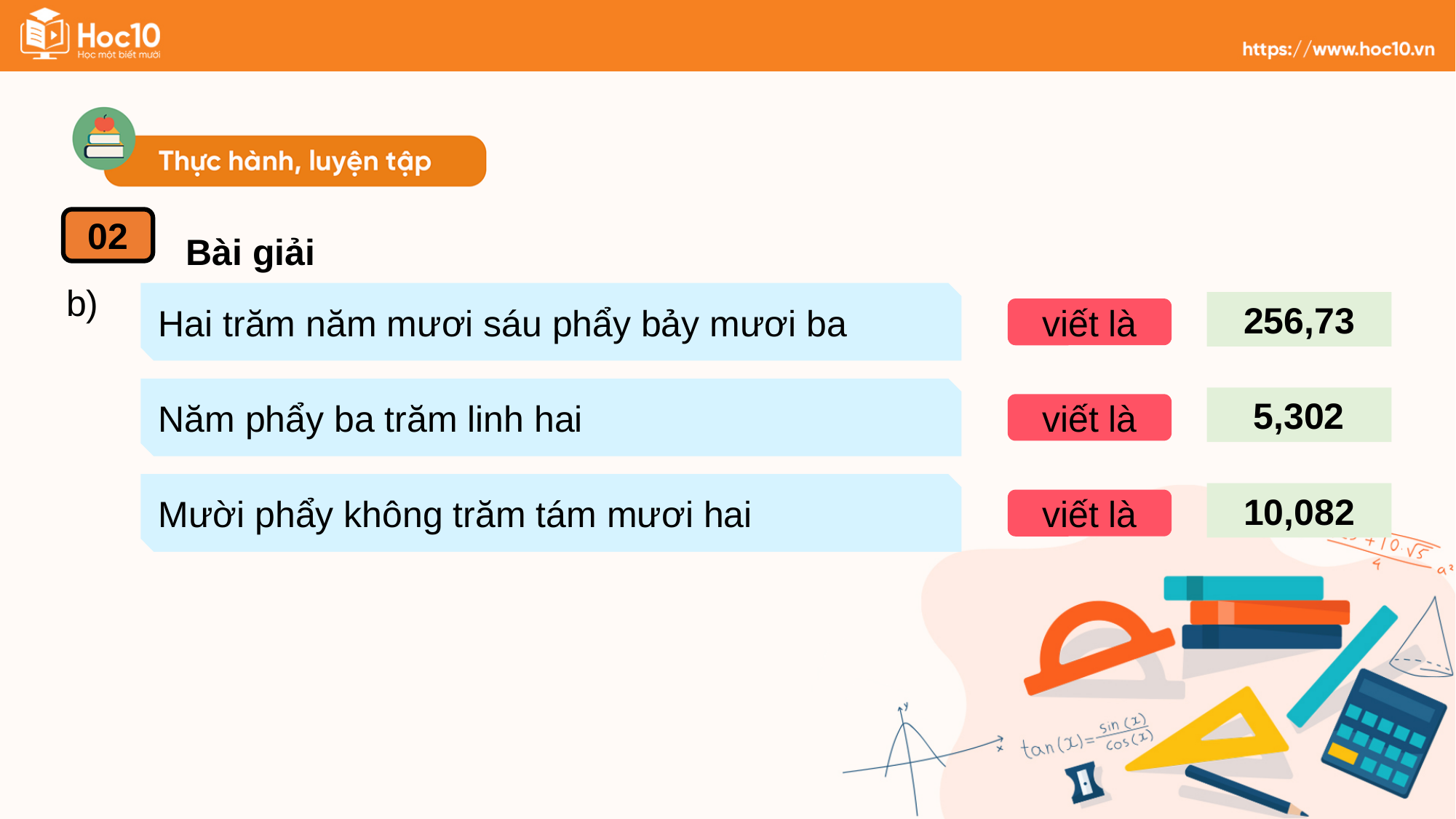

Bài giải
02
b)
Hai trăm năm mươi sáu phẩy bảy mươi ba
256,73
viết là
Năm phẩy ba trăm linh hai
5,302
viết là
Mười phẩy không trăm tám mươi hai
10,082
viết là